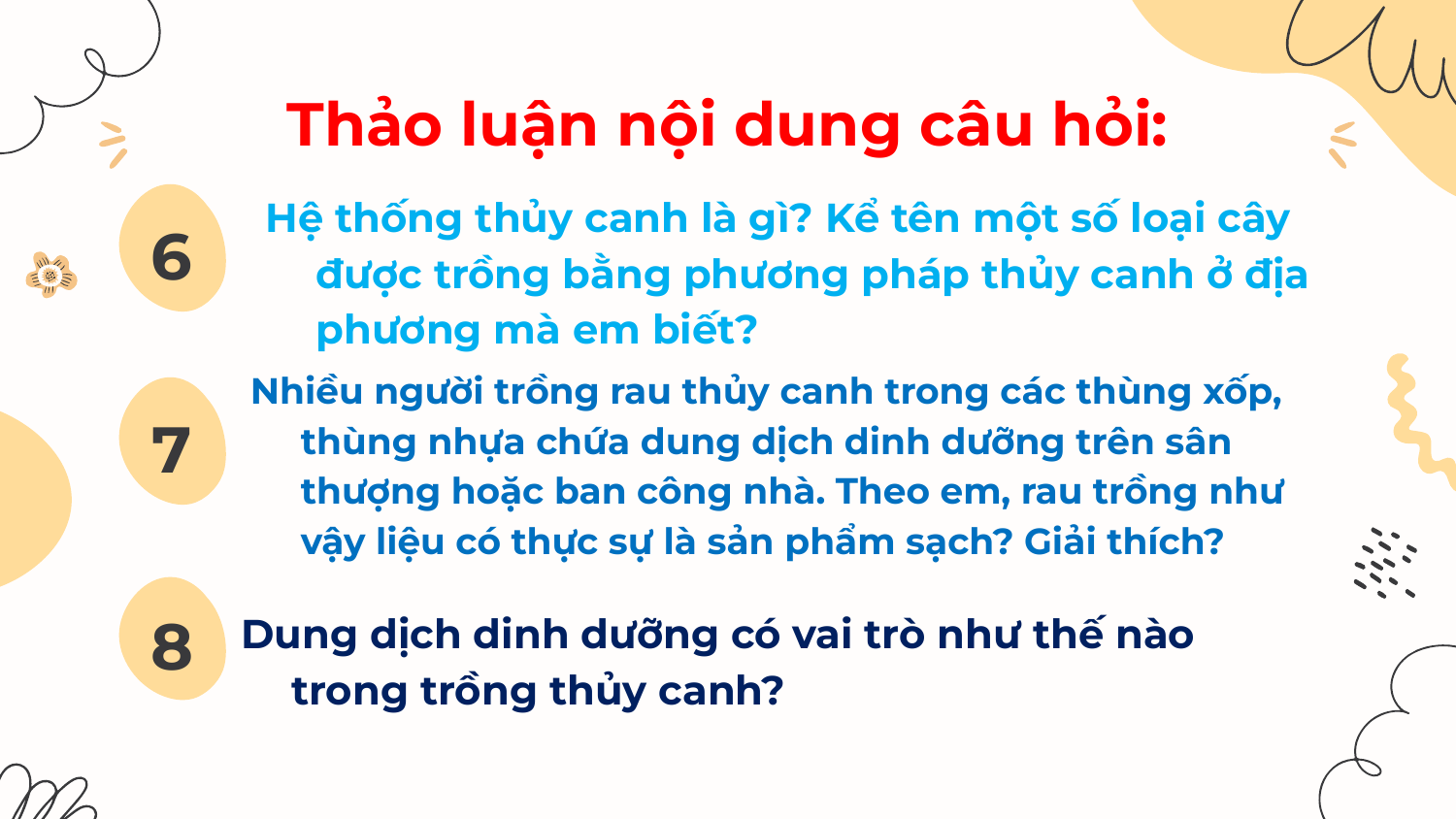

# Thảo luận nội dung câu hỏi:
Hệ thống thủy canh là gì? Kể tên một số loại cây được trồng bằng phương pháp thủy canh ở địa phương mà em biết?

6

7
Nhiều người trồng rau thủy canh trong các thùng xốp, thùng nhựa chứa dung dịch dinh dưỡng trên sân thượng hoặc ban công nhà. Theo em, rau trồng như vậy liệu có thực sự là sản phẩm sạch? Giải thích?
Dung dịch dinh dưỡng có vai trò như thế nào trong trồng thủy canh?

8